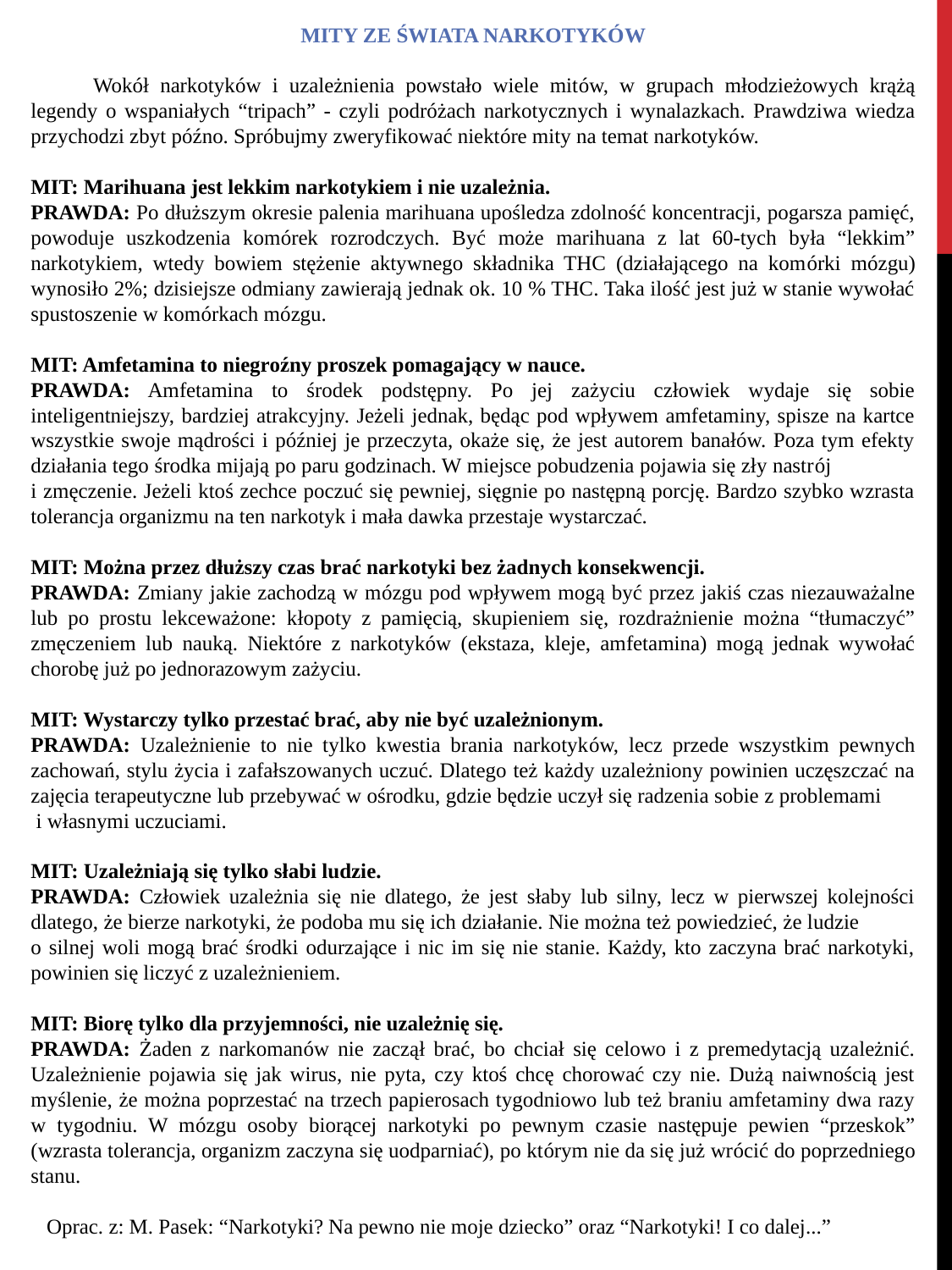

MITY ZE ŚWIATA NARKOTYKÓW

	Wokół narkotyków i uzależnienia powstało wiele mitów, w grupach młodzieżowych krążą legendy o wspaniałych “tripach” - czyli podróżach narkotycznych i wynalazkach. Prawdziwa wiedza przychodzi zbyt późno. Spróbujmy zweryfikować niektóre mity na temat narkotyków.

MIT: Marihuana jest lekkim narkotykiem i nie uzależnia.
PRAWDA: Po dłuższym okresie palenia marihuana upośledza zdolność koncentracji, pogarsza pamięć, powoduje uszkodzenia komórek rozrodczych. Być może marihuana z lat 60-tych była “lekkim” narkotykiem, wtedy bowiem stężenie aktywnego składnika THC (działającego na komórki mózgu) wynosiło 2%; dzisiejsze odmiany zawierają jednak ok. 10 % THC. Taka ilość jest już w stanie wywołać spustoszenie w komórkach mózgu.

MIT: Amfetamina to niegroźny proszek pomagający w nauce.
PRAWDA: Amfetamina to środek podstępny. Po jej zażyciu człowiek wydaje się sobie inteligentniejszy, bardziej atrakcyjny. Jeżeli jednak, będąc pod wpływem amfetaminy, spisze na kartce wszystkie swoje mądrości i później je przeczyta, okaże się, że jest autorem banałów. Poza tym efekty działania tego środka mijają po paru godzinach. W miejsce pobudzenia pojawia się zły nastrój                i zmęczenie. Jeżeli ktoś zechce poczuć się pewniej, sięgnie po następną porcję. Bardzo szybko wzrasta tolerancja organizmu na ten narkotyk i mała dawka przestaje wystarczać.

MIT: Można przez dłuższy czas brać narkotyki bez żadnych konsekwencji.
PRAWDA: Zmiany jakie zachodzą w mózgu pod wpływem mogą być przez jakiś czas niezauważalne lub po prostu lekceważone: kłopoty z pamięcią, skupieniem się, rozdrażnienie można “tłumaczyć” zmęczeniem lub nauką. Niektóre z narkotyków (ekstaza, kleje, amfetamina) mogą jednak wywołać chorobę już po jednorazowym zażyciu.

MIT: Wystarczy tylko przestać brać, aby nie być uzależnionym.
PRAWDA: Uzależnienie to nie tylko kwestia brania narkotyków, lecz przede wszystkim pewnych zachowań, stylu życia i zafałszowanych uczuć. Dlatego też każdy uzależniony powinien uczęszczać na zajęcia terapeutyczne lub przebywać w ośrodku, gdzie będzie uczył się radzenia sobie z problemami        i własnymi uczuciami.

MIT: Uzależniają się tylko słabi ludzie.
PRAWDA: Człowiek uzależnia się nie dlatego, że jest słaby lub silny, lecz w pierwszej kolejności dlatego, że bierze narkotyki, że podoba mu się ich działanie. Nie można też powiedzieć, że ludzie           o silnej woli mogą brać środki odurzające i nic im się nie stanie. Każdy, kto zaczyna brać narkotyki, powinien się liczyć z uzależnieniem.

MIT: Biorę tylko dla przyjemności, nie uzależnię się.
PRAWDA: Żaden z narkomanów nie zaczął brać, bo chciał się celowo i z premedytacją uzależnić. Uzależnienie pojawia się jak wirus, nie pyta, czy ktoś chcę chorować czy nie. Dużą naiwnością jest myślenie, że można poprzestać na trzech papierosach tygodniowo lub też braniu amfetaminy dwa razy w tygodniu. W mózgu osoby biorącej narkotyki po pewnym czasie następuje pewien “przeskok” (wzrasta tolerancja, organizm zaczyna się uodparniać), po którym nie da się już wrócić do poprzedniego stanu.

   Oprac. z: M. Pasek: “Narkotyki? Na pewno nie moje dziecko” oraz “Narkotyki! I co dalej...”